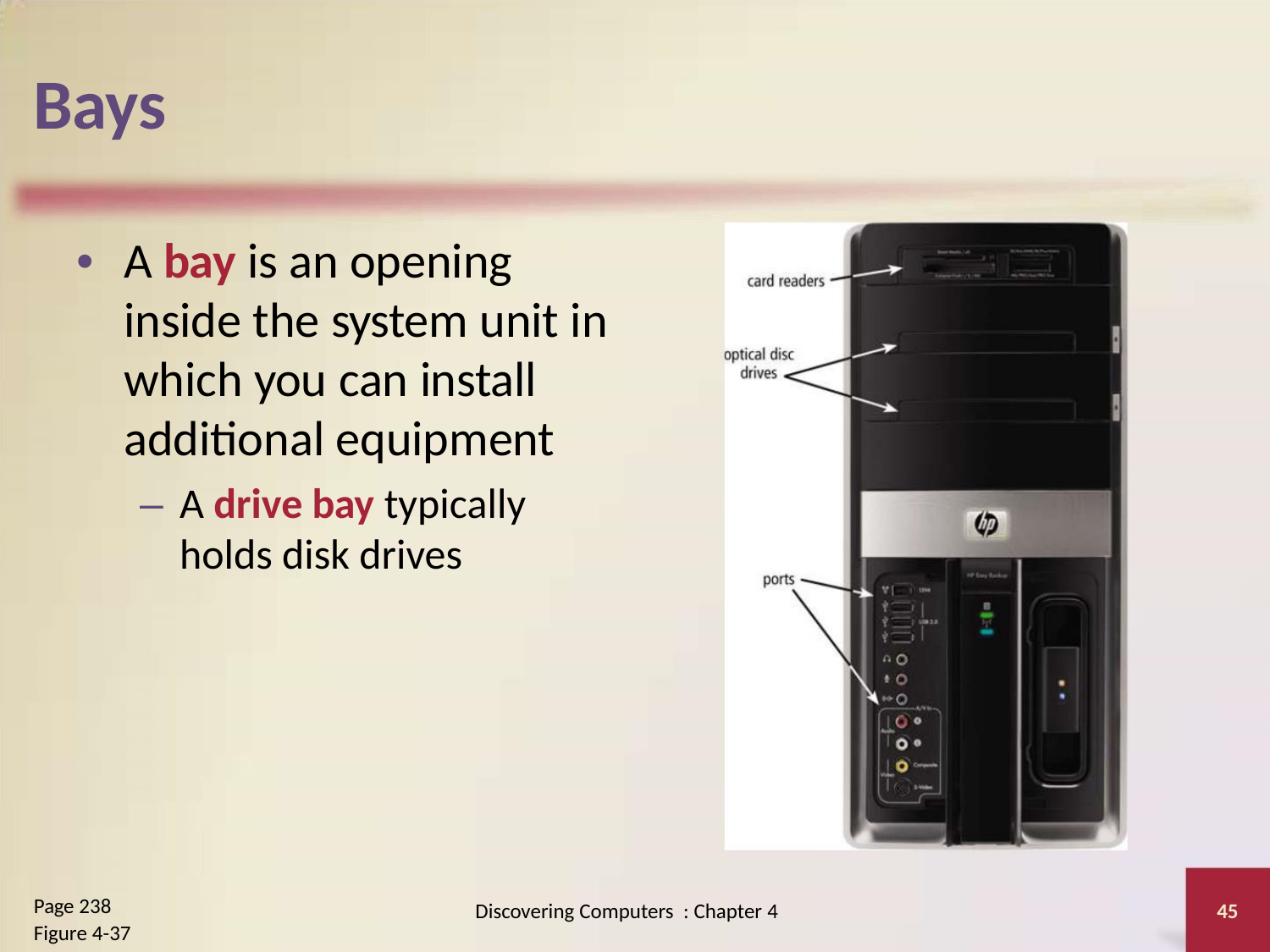

Bays
• A bay is an opening
inside the system unit in
which you can install
additional equipment
– A drive bay typically
holds disk drives
Page 238
Figure 4-37
Discovering Computers  : Chapter 4
45